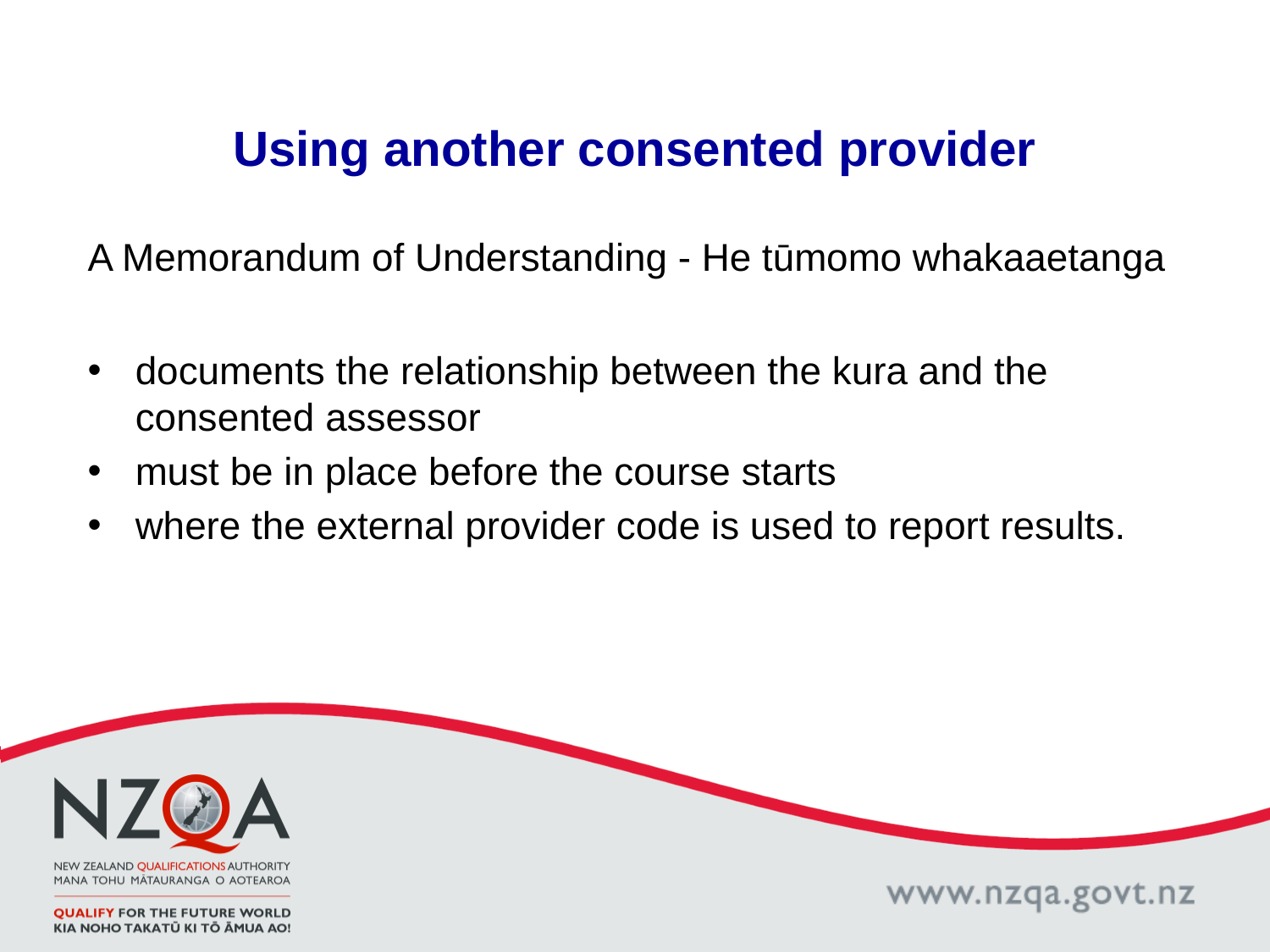

# Using another consented provider
A Memorandum of Understanding - He tūmomo whakaaetanga

documents the relationship between the kura and the consented assessor
must be in place before the course starts
where the external provider code is used to report results.